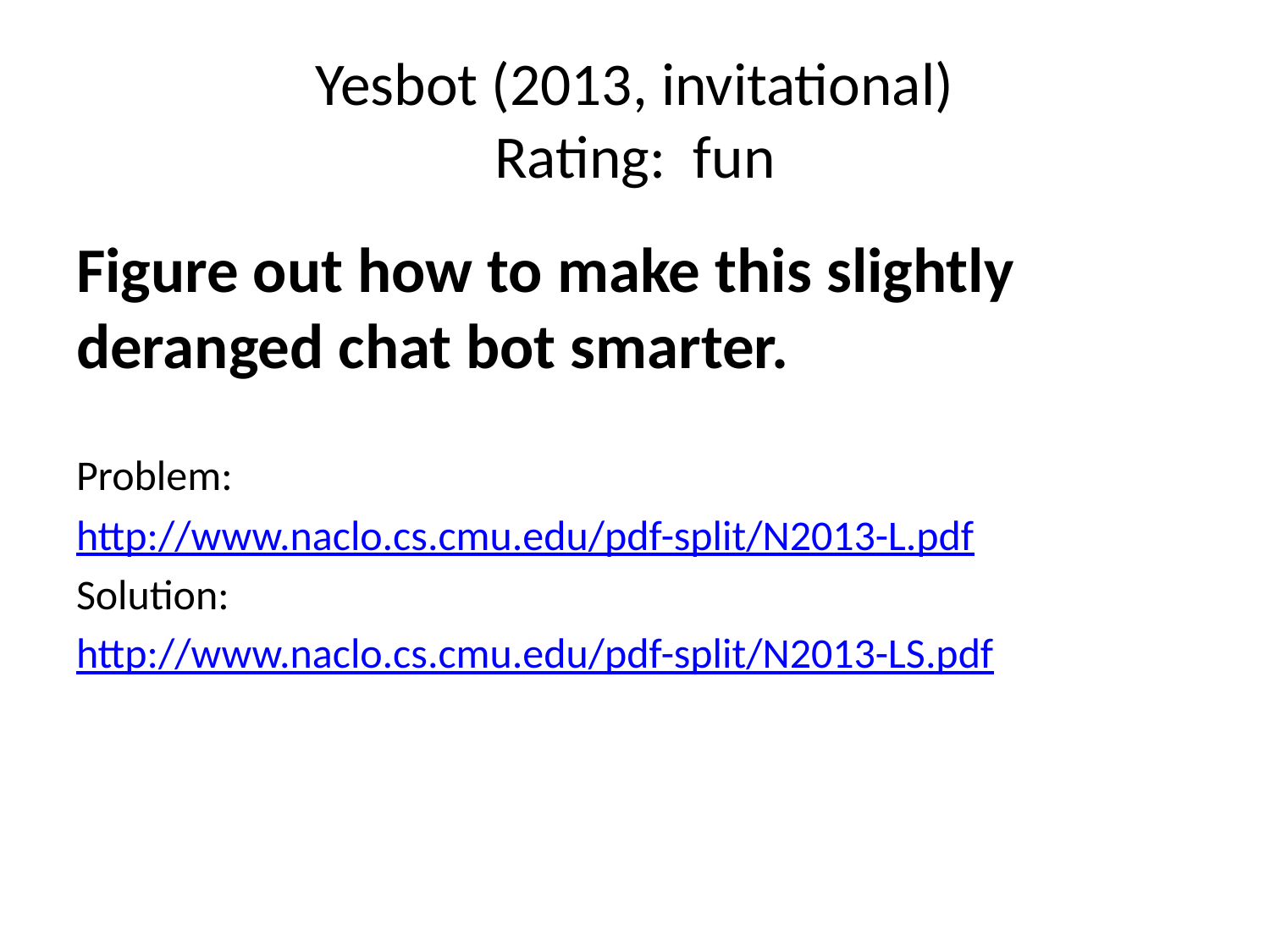

# Yesbot (2013, invitational) Rating:  fun
Figure out how to make this slightly deranged chat bot smarter.

Problem:
http://www.naclo.cs.cmu.edu/pdf-split/N2013-L.pdf
Solution:
http://www.naclo.cs.cmu.edu/pdf-split/N2013-LS.pdf